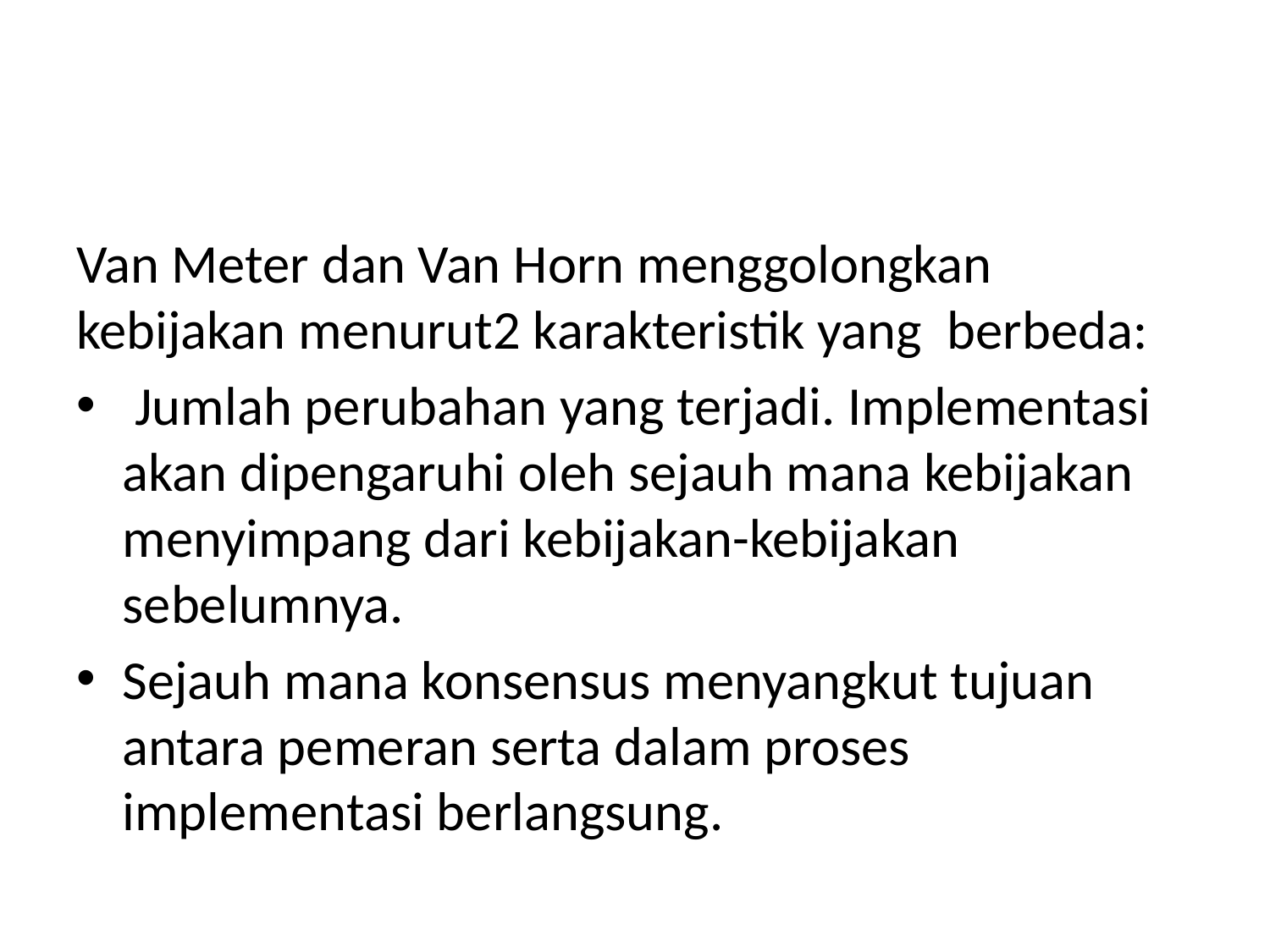

#
Van Meter dan Van Horn menggolongkan kebijakan menurut2 karakteristik yang  berbeda:
 Jumlah perubahan yang terjadi. Implementasi akan dipengaruhi oleh sejauh mana kebijakan menyimpang dari kebijakan-kebijakan sebelumnya.
Sejauh mana konsensus menyangkut tujuan antara pemeran serta dalam proses implementasi berlangsung.